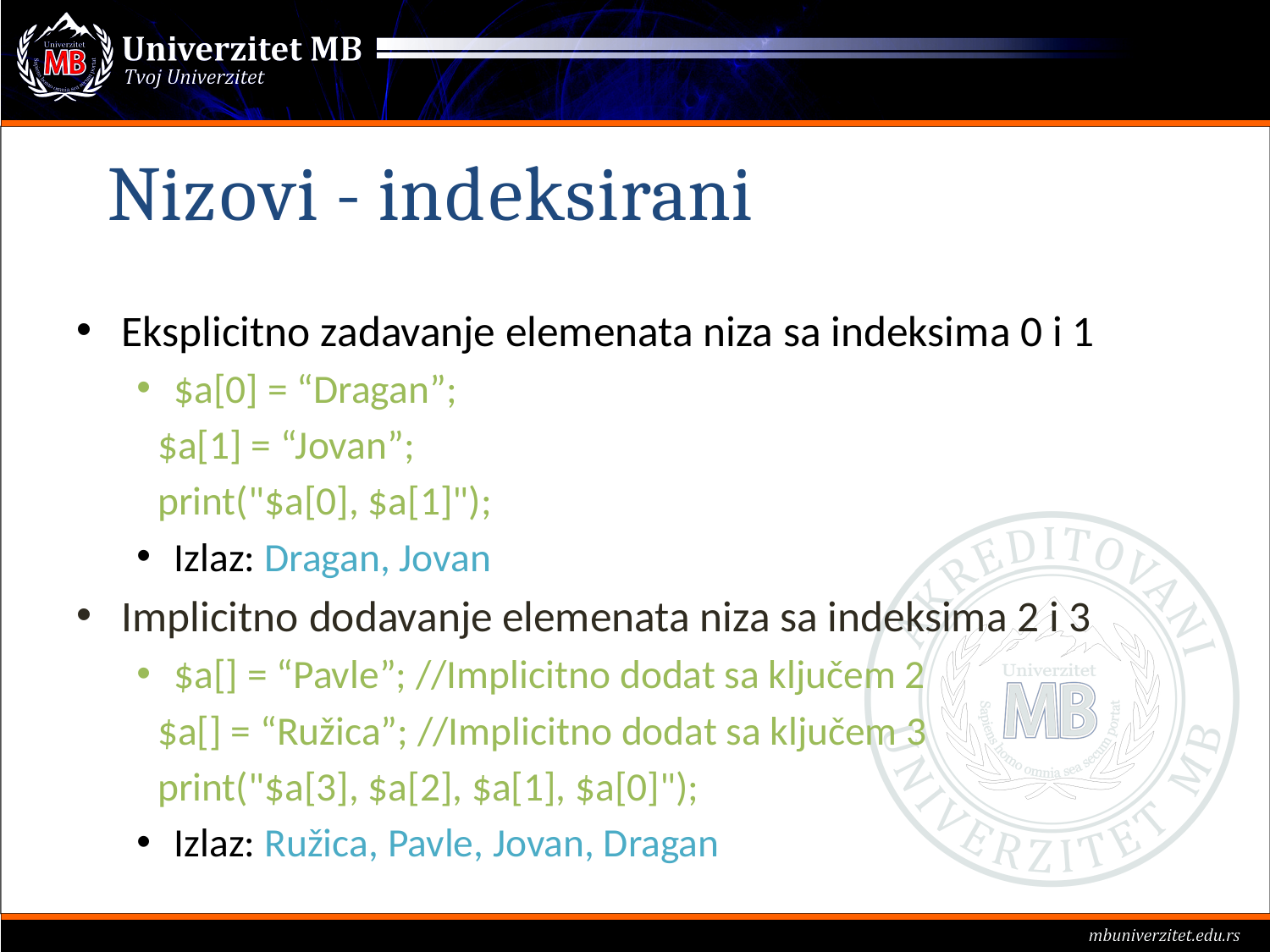

Nizovi - indeksirani
Eksplicitno zadavanje elemenata niza sa indeksima 0 i 1
$a[0] = “Dragan”;
   $a[1] = “Jovan”;
   print("$a[0], $a[1]");
Izlaz: Dragan, Jovan
Implicitno dodavanje elemenata niza sa indeksima 2 i 3
$a[] = “Pavle”; //Implicitno dodat sa ključem 2
   $a[] = “Ružica”; //Implicitno dodat sa ključem 3
   print("$a[3], $a[2], $a[1], $a[0]");
Izlaz: Ružica, Pavle, Jovan, Dragan